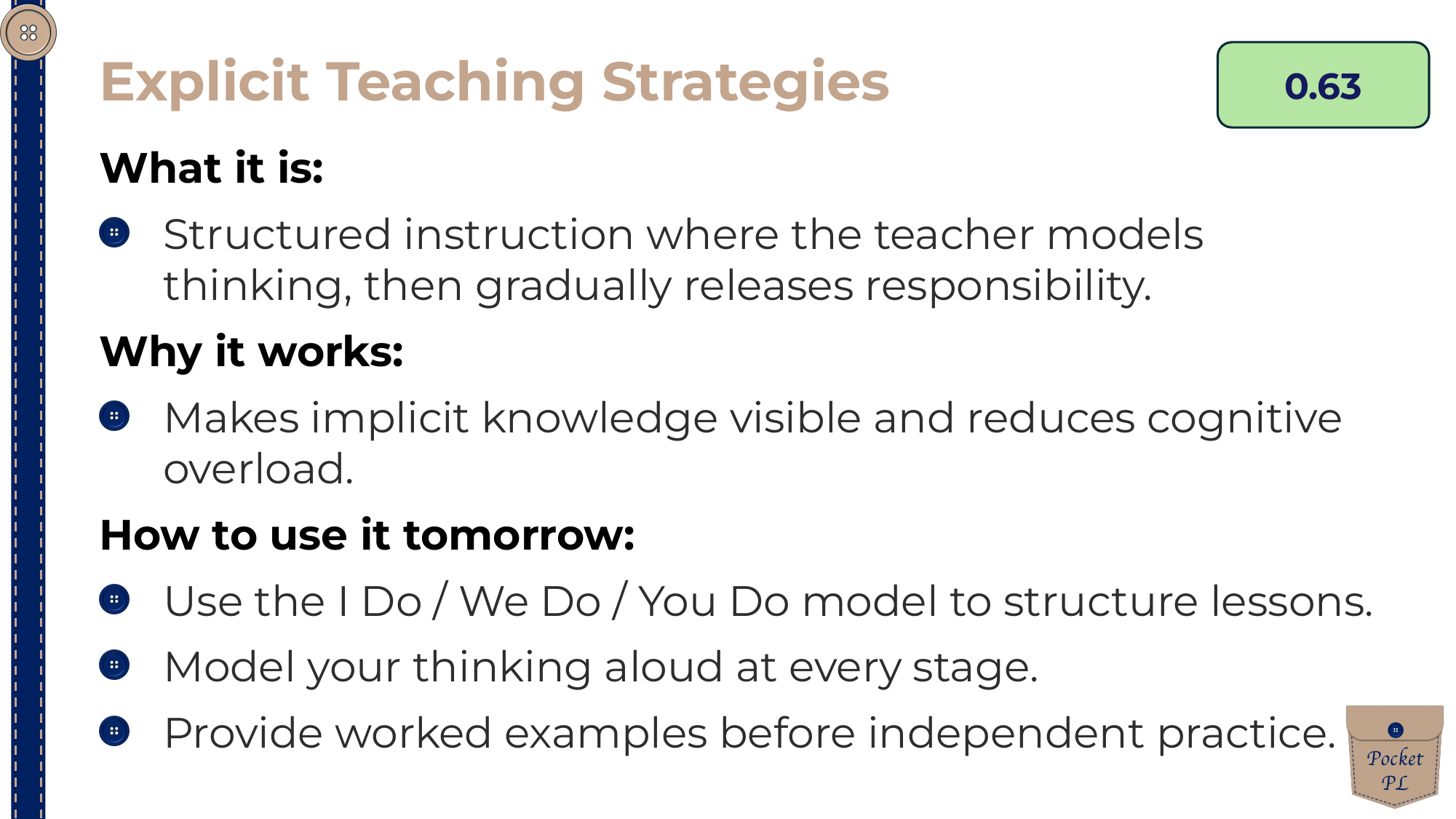

Explicit Teaching Strategies
0.63
What it is:
Structured instruction where the teacher models thinking, then gradually releases responsibility.
Why it works:
Makes implicit knowledge visible and reduces cognitive overload.
How to use it tomorrow:
Use the I Do / We Do / You Do model to structure lessons.
Model your thinking aloud at every stage.
Provide worked examples before independent practice.